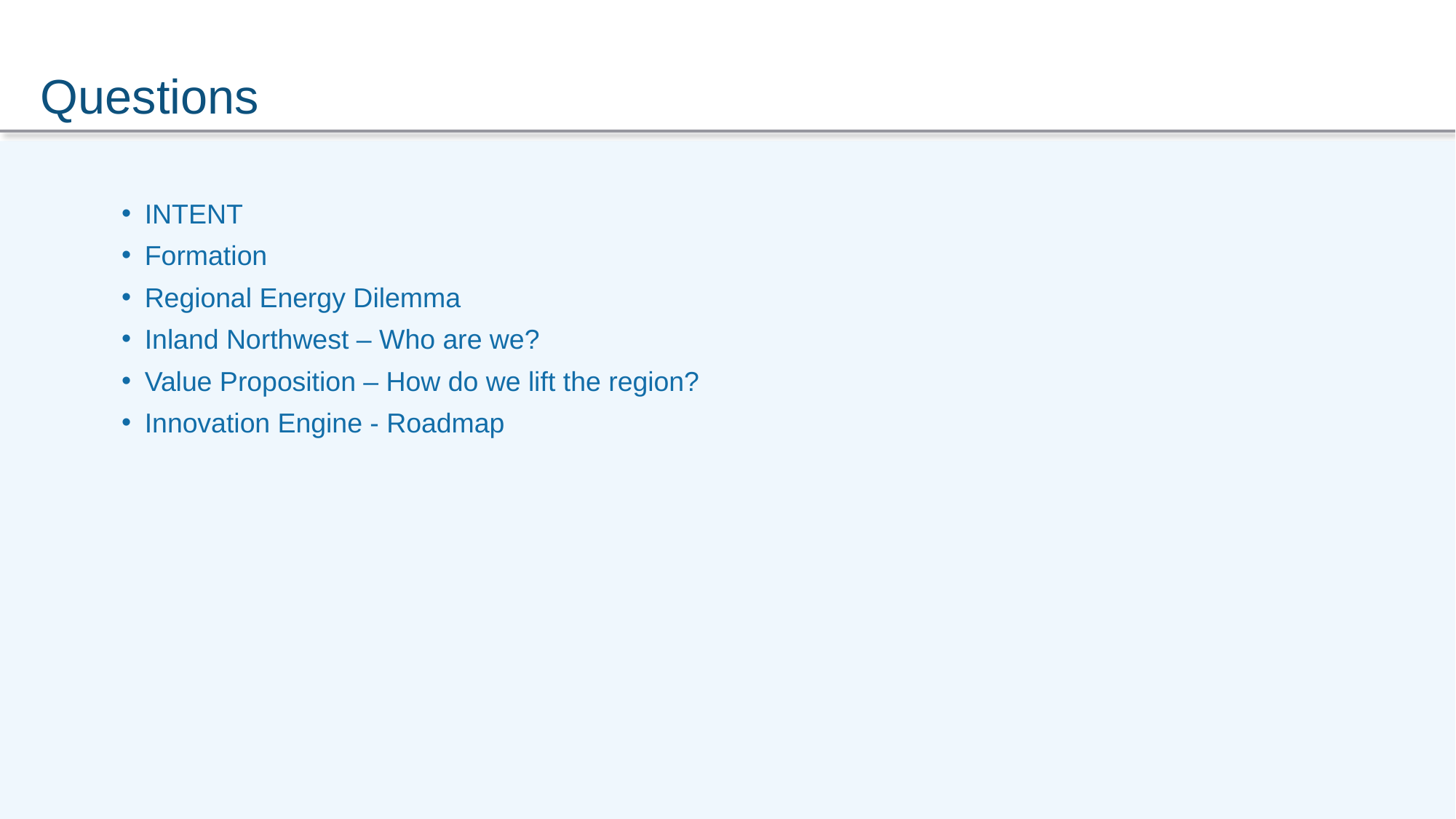

# Questions
INTENT
Formation
Regional Energy Dilemma
Inland Northwest – Who are we?
Value Proposition – How do we lift the region?
Innovation Engine - Roadmap